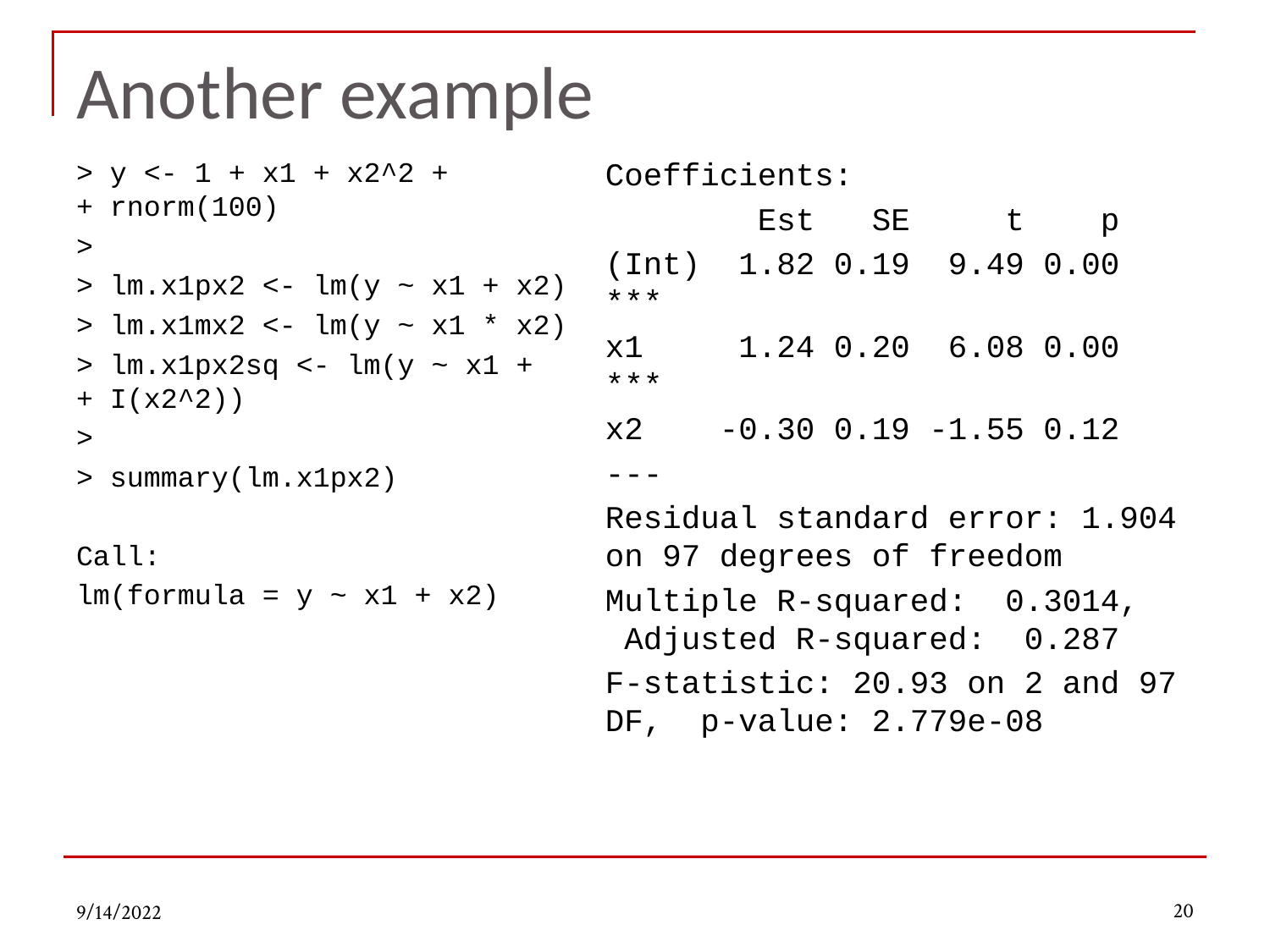

# Another example
> y <- 1 + x1 + x2^2 +
+ rnorm(100)
>
> lm.x1px2 <- lm(y ~ x1 + x2)
> lm.x1mx2 <- lm(y ~ x1 * x2)
> lm.x1px2sq <- lm(y ~ x1 +
+ I(x2^2))
>
> summary(lm.x1px2)

Call:
lm(formula = y ~ x1 + x2)

Coefficients:
        Est   SE     t    p
(Int)  1.82 0.19  9.49 0.00 ***
x1     1.24 0.20  6.08 0.00 ***
x2    -0.30 0.19 -1.55 0.12
---
Residual standard error: 1.904 on 97 degrees of freedom
Multiple R-squared:  0.3014,    Adjusted R-squared:  0.287
F-statistic: 20.93 on 2 and 97 DF,  p-value: 2.779e-08

9/14/2022
20